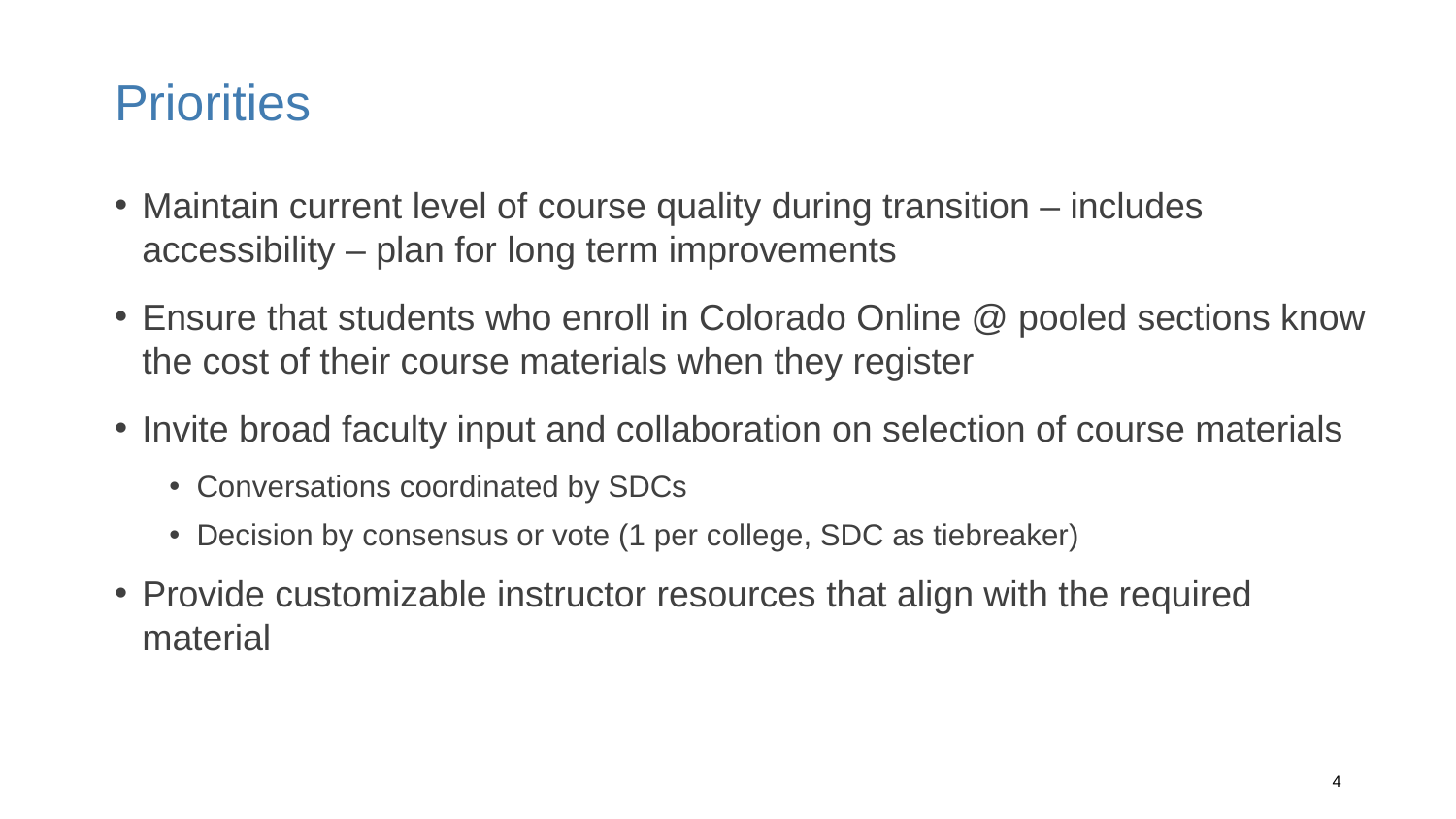

# Priorities
Maintain current level of course quality during transition – includes accessibility – plan for long term improvements
Ensure that students who enroll in Colorado Online @ pooled sections know the cost of their course materials when they register
Invite broad faculty input and collaboration on selection of course materials
Conversations coordinated by SDCs
Decision by consensus or vote (1 per college, SDC as tiebreaker)
Provide customizable instructor resources that align with the required material

4